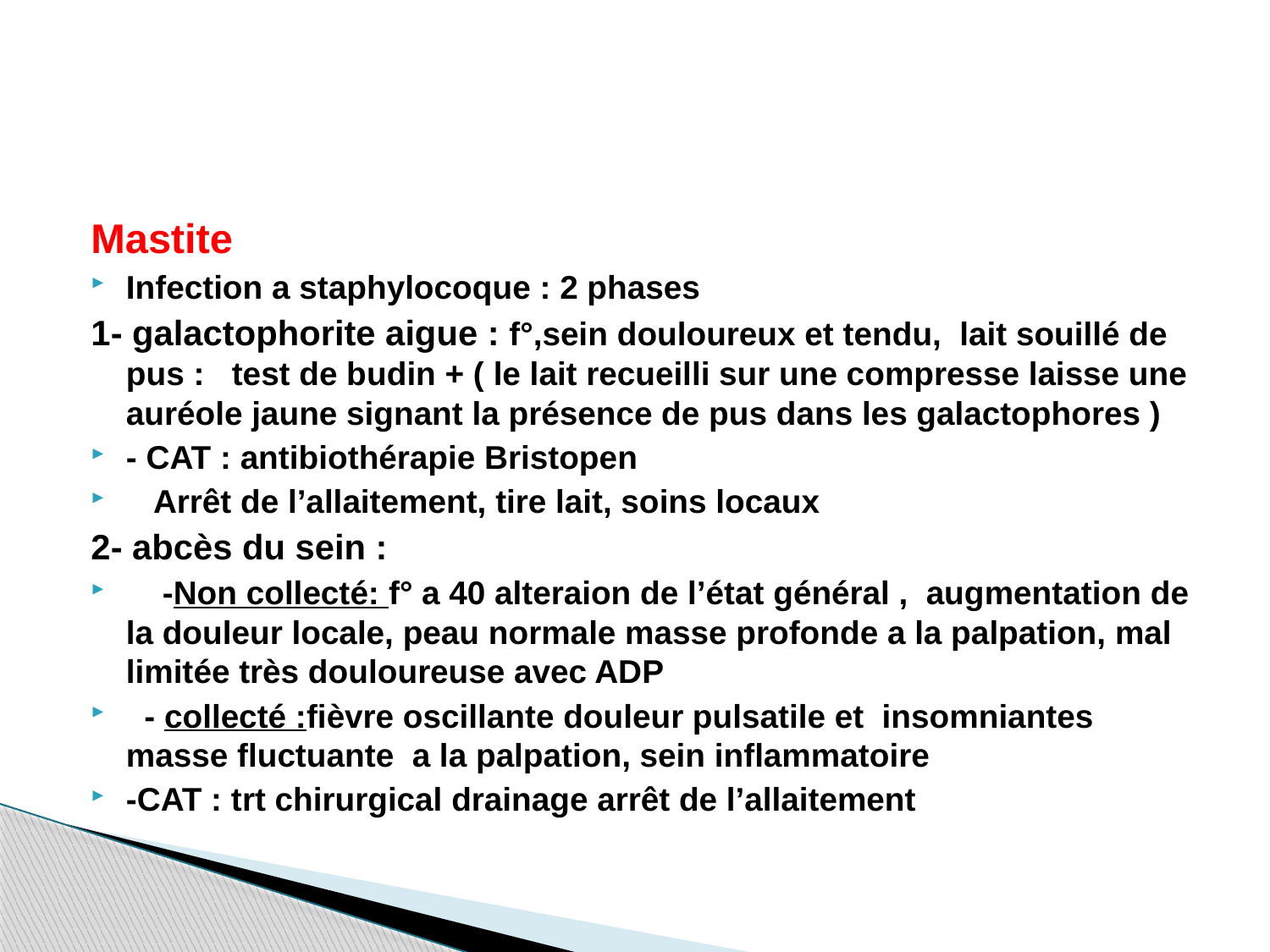

#
Mastite
Infection a staphylocoque : 2 phases
1- galactophorite aigue : f°,sein douloureux et tendu,  lait souillé de pus :   test de budin + ( le lait recueilli sur une compresse laisse une auréole jaune signant la présence de pus dans les galactophores )
- CAT : antibiothérapie Bristopen
   Arrêt de l’allaitement, tire lait, soins locaux
2- abcès du sein :
    -Non collecté: f° a 40 alteraion de l’état général ,  augmentation de la douleur locale, peau normale masse profonde a la palpation, mal limitée très douloureuse avec ADP
  - collecté :fièvre oscillante douleur pulsatile et  insomniantes  masse fluctuante  a la palpation, sein inflammatoire
-CAT : trt chirurgical drainage arrêt de l’allaitement